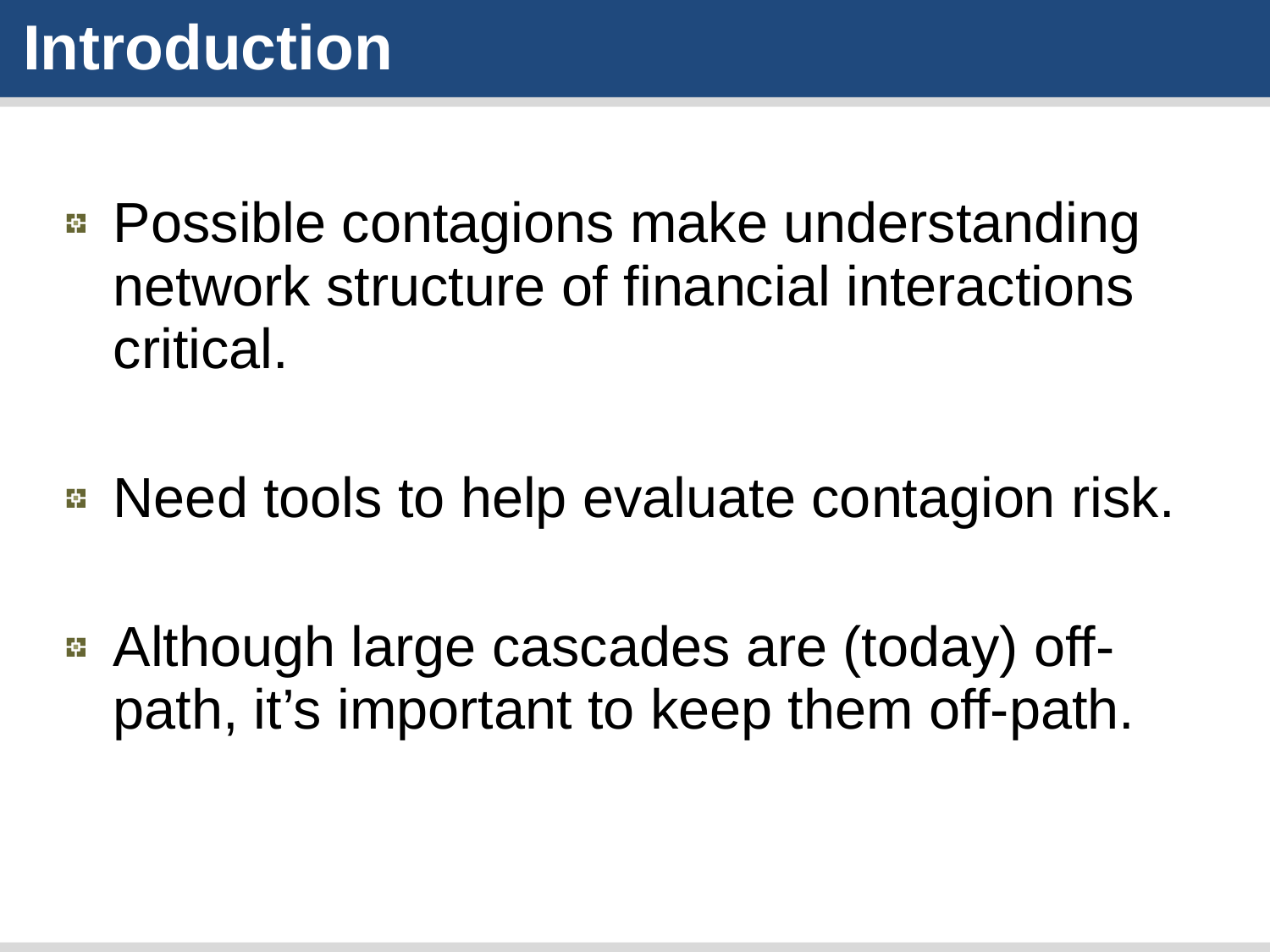

Introduction
Possible contagions make understanding network structure of financial interactions critical.
Need tools to help evaluate contagion risk.
Although large cascades are (today) off-path, it’s important to keep them off-path.